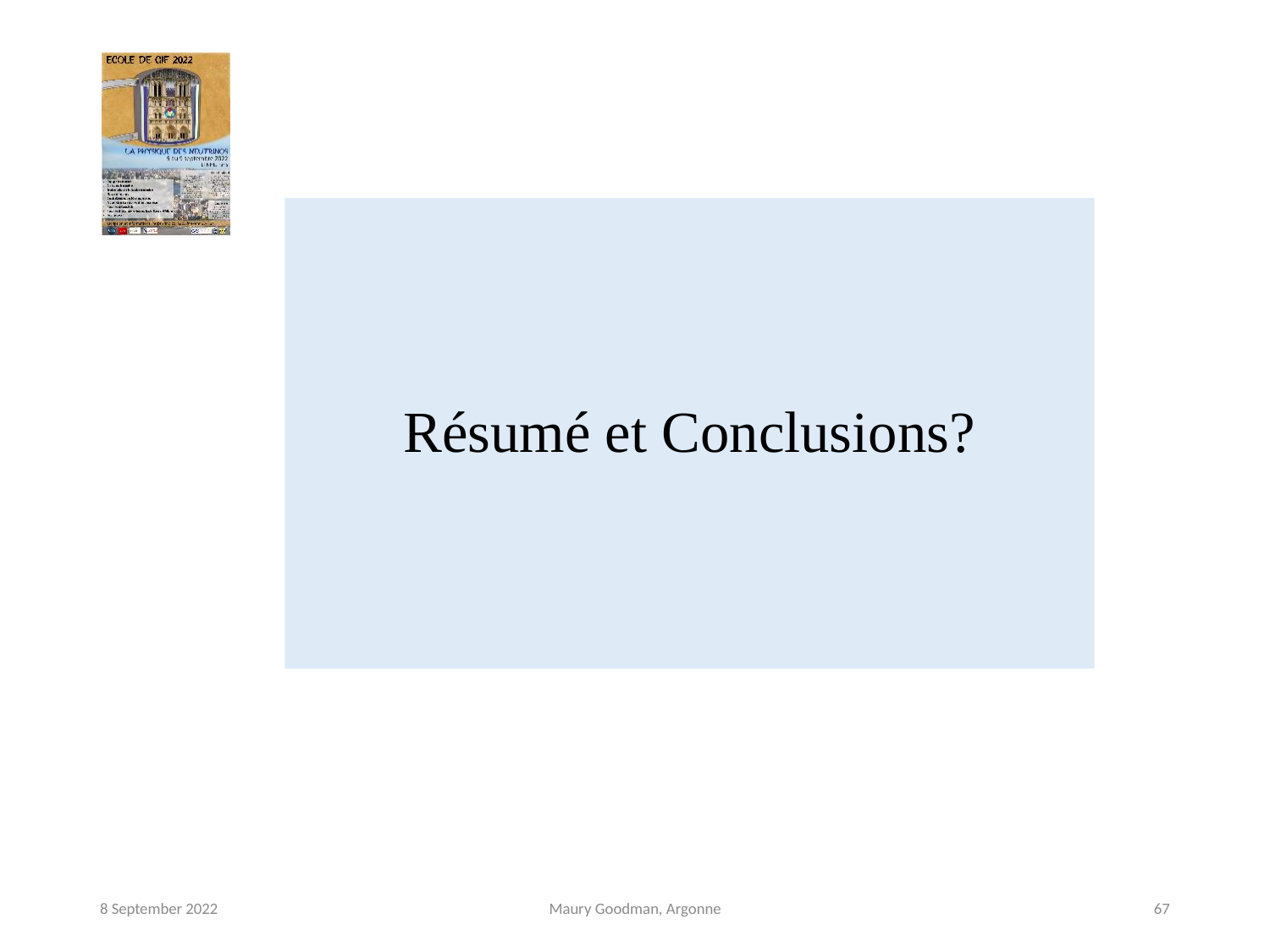

# Résumé et Conclusions?
8 September 2022
Maury Goodman, Argonne
67